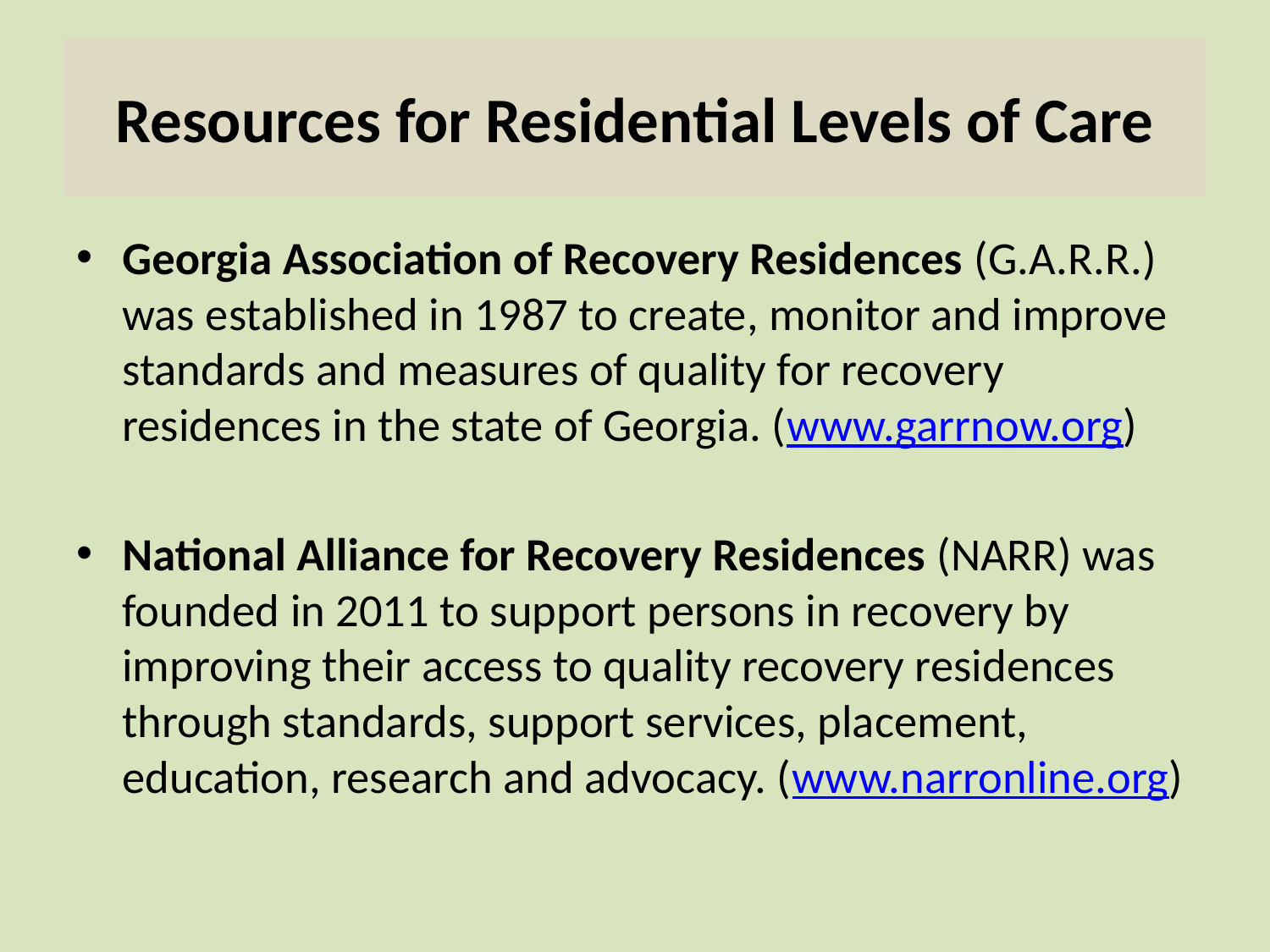

# Resources for Residential Levels of Care
Georgia Association of Recovery Residences (G.A.R.R.) was established in 1987 to create, monitor and improve standards and measures of quality for recovery residences in the state of Georgia. (www.garrnow.org)

National Alliance for Recovery Residences (NARR) was founded in 2011 to support persons in recovery by improving their access to quality recovery residences through standards, support services, placement, education, research and advocacy. (www.narronline.org)